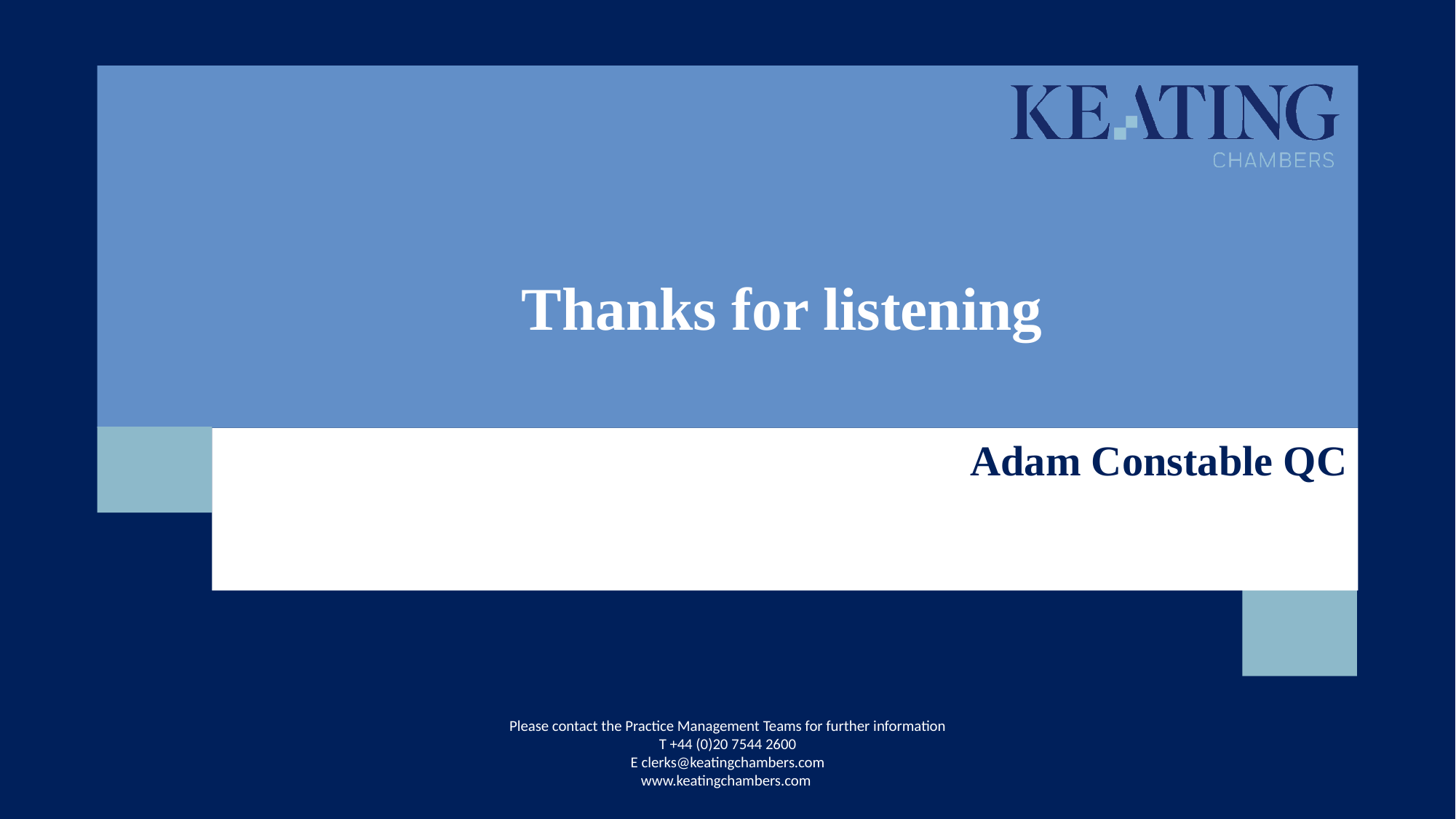

Thanks for listening
# Adam Constable QC
Please contact the Practice Management Teams for further information
T +44 (0)20 7544 2600
E clerks@keatingchambers.com
www.keatingchambers.com